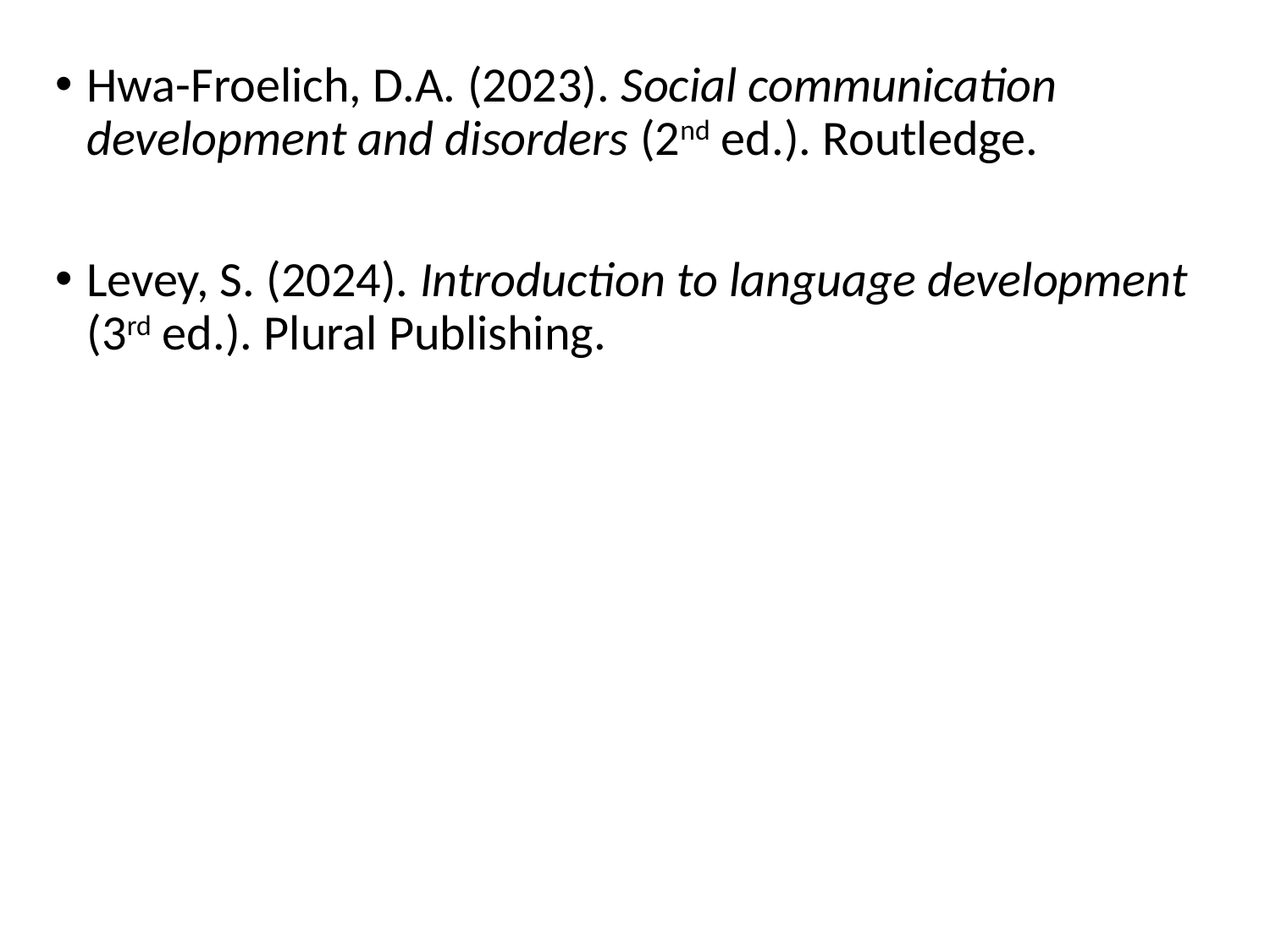

Hwa-Froelich, D.A. (2023). Social communication development and disorders (2nd ed.). Routledge.

Levey, S. (2024). Introduction to language development (3rd ed.). Plural Publishing.